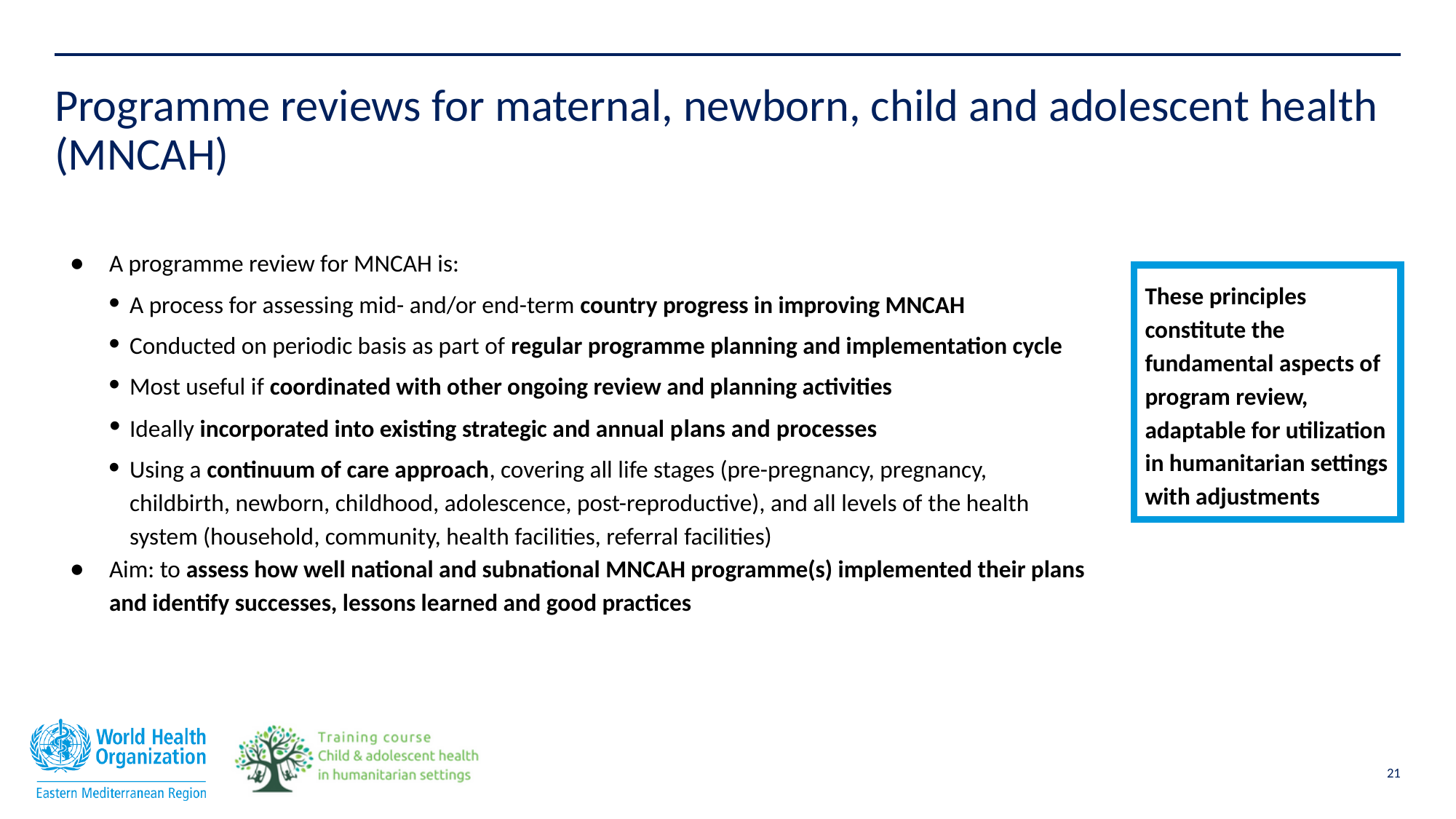

# Programme reviews for maternal, newborn, child and adolescent health (MNCAH)
A programme review for MNCAH is:
A process for assessing mid- and/or end-term country progress in improving MNCAH
Conducted on periodic basis as part of regular programme planning and implementation cycle
Most useful if coordinated with other ongoing review and planning activities
Ideally incorporated into existing strategic and annual plans and processes
Using a continuum of care approach, covering all life stages (pre-pregnancy, pregnancy, childbirth, newborn, childhood, adolescence, post-reproductive), and all levels of the health system (household, community, health facilities, referral facilities)
Aim: to assess how well national and subnational MNCAH programme(s) implemented their plans and identify successes, lessons learned and good practices

These principles constitute the fundamental aspects of program review, adaptable for utilization in humanitarian settings with adjustments

21